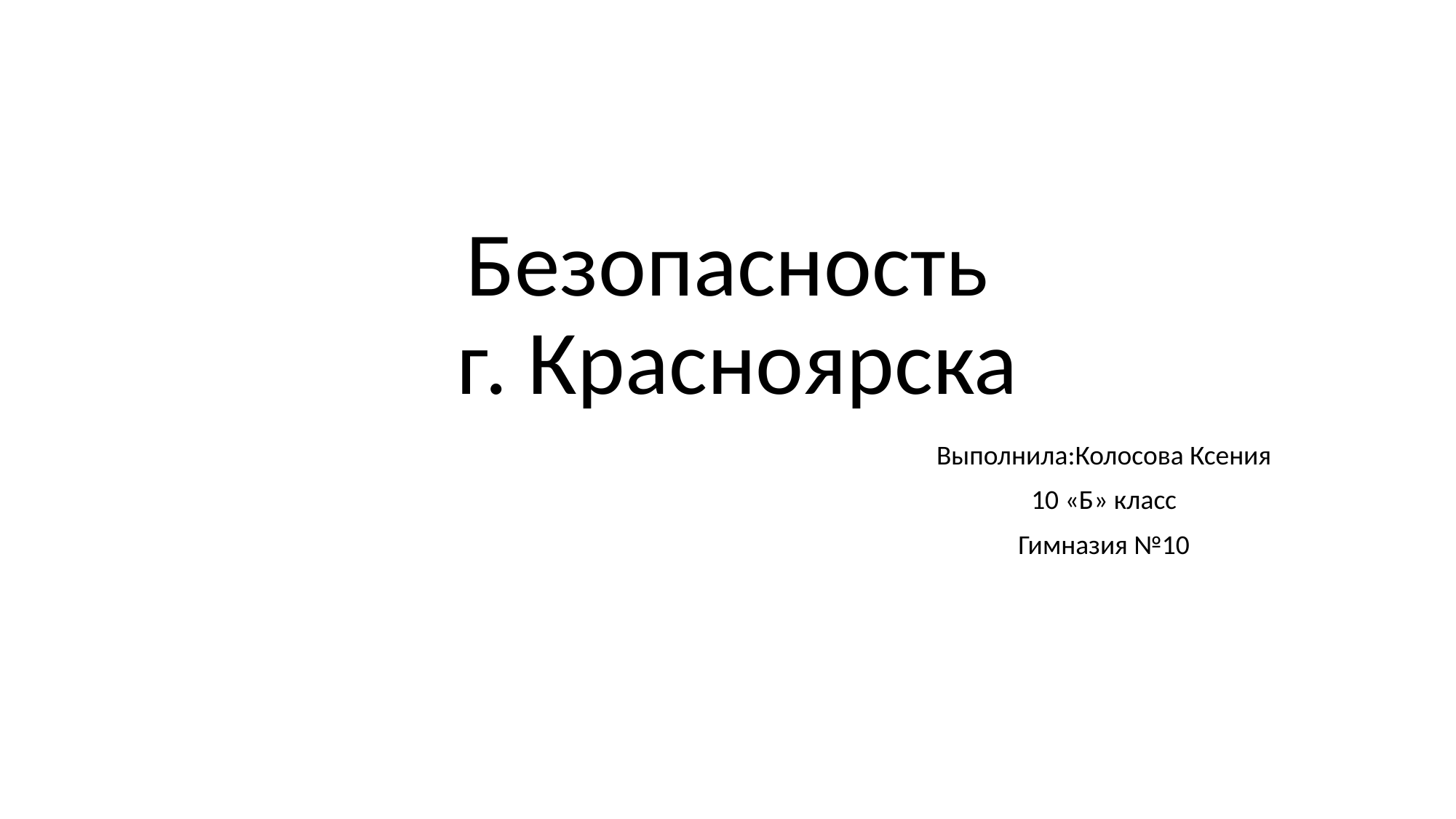

# Безопасность г. Красноярска
Выполнила:Колосова Ксения
10 «Б» класс
Гимназия №10